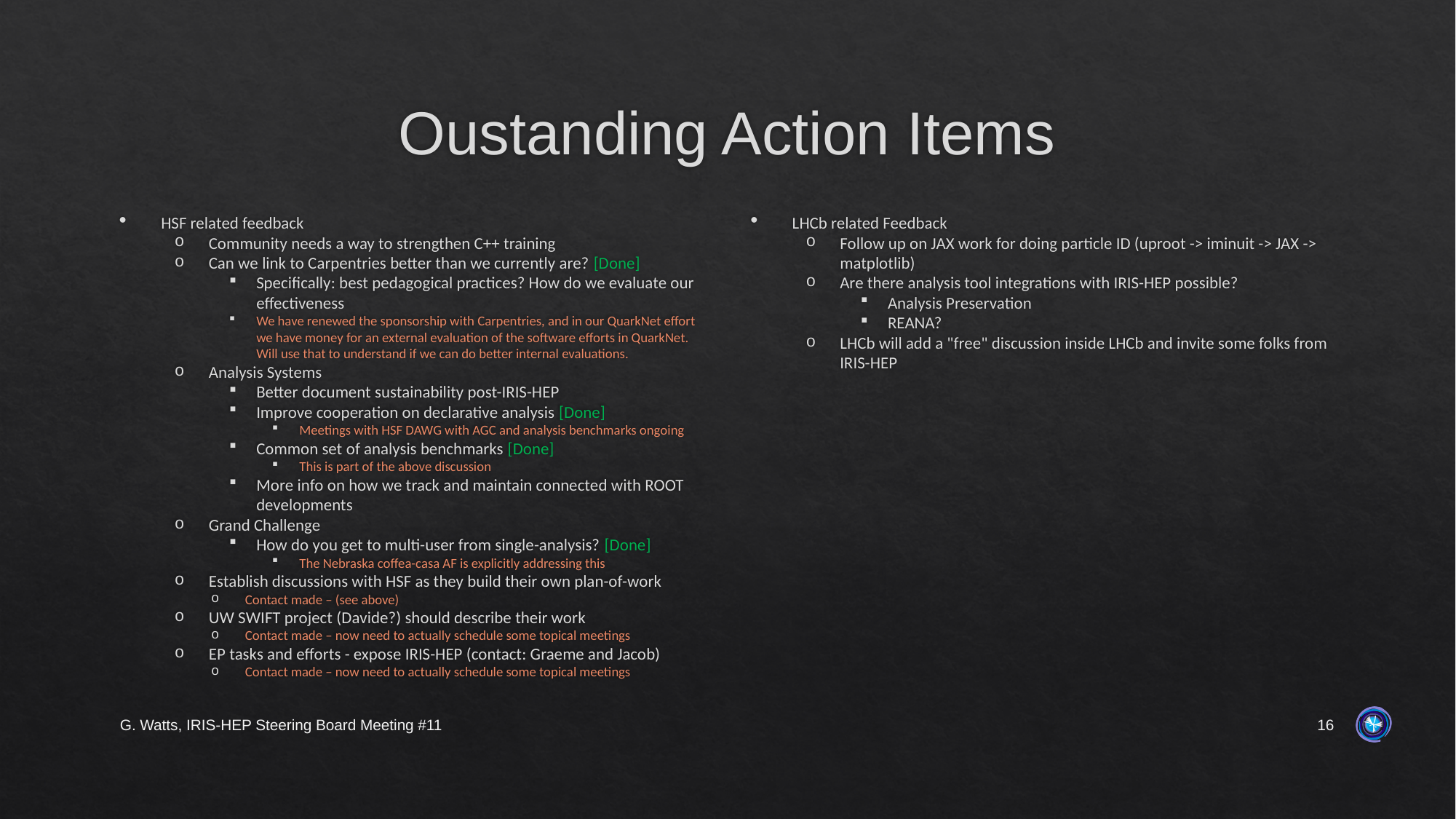

# Oustanding Action Items
HSF related feedback
Community needs a way to strengthen C++ training
Can we link to Carpentries better than we currently are? [Done]
Specifically: best pedagogical practices? How do we evaluate our effectiveness
We have renewed the sponsorship with Carpentries, and in our QuarkNet effort we have money for an external evaluation of the software efforts in QuarkNet. Will use that to understand if we can do better internal evaluations.
Analysis Systems
Better document sustainability post-IRIS-HEP
Improve cooperation on declarative analysis [Done]
Meetings with HSF DAWG with AGC and analysis benchmarks ongoing
Common set of analysis benchmarks [Done]
This is part of the above discussion
More info on how we track and maintain connected with ROOT developments
Grand Challenge
How do you get to multi-user from single-analysis? [Done]
The Nebraska coffea-casa AF is explicitly addressing this
Establish discussions with HSF as they build their own plan-of-work
Contact made – (see above)
UW SWIFT project (Davide?) should describe their work
Contact made – now need to actually schedule some topical meetings
EP tasks and efforts - expose IRIS-HEP (contact: Graeme and Jacob)
Contact made – now need to actually schedule some topical meetings

LHCb related Feedback
Follow up on JAX work for doing particle ID (uproot -> iminuit -> JAX -> matplotlib)
Are there analysis tool integrations with IRIS-HEP possible?
Analysis Preservation
REANA?
LHCb will add a "free" discussion inside LHCb and invite some folks from IRIS-HEP

G. Watts, IRIS-HEP Steering Board Meeting #11
16